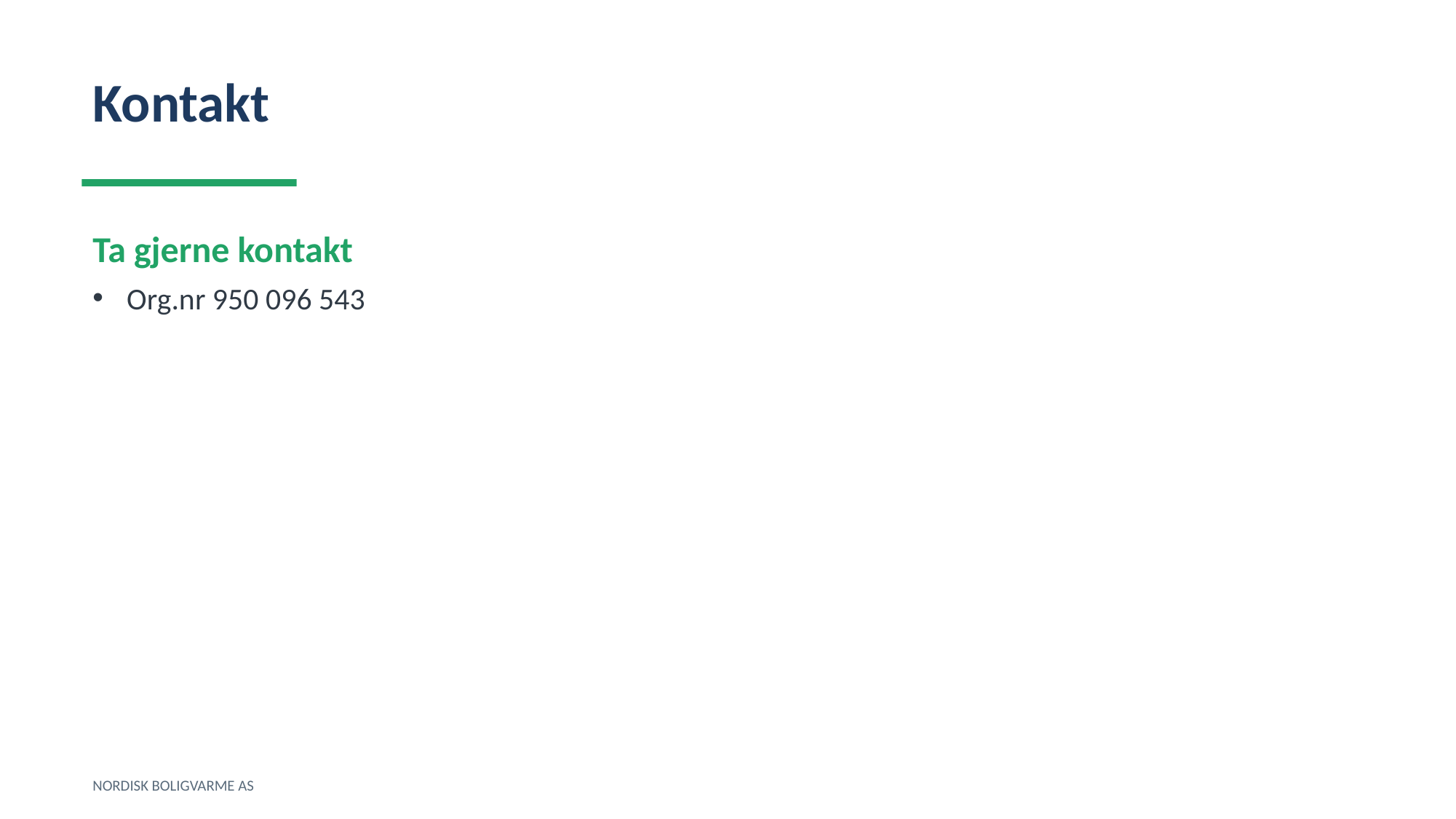

Kontakt

Ta gjerne kontakt
Org.nr 950 096 543
NORDISK BOLIGVARME AS